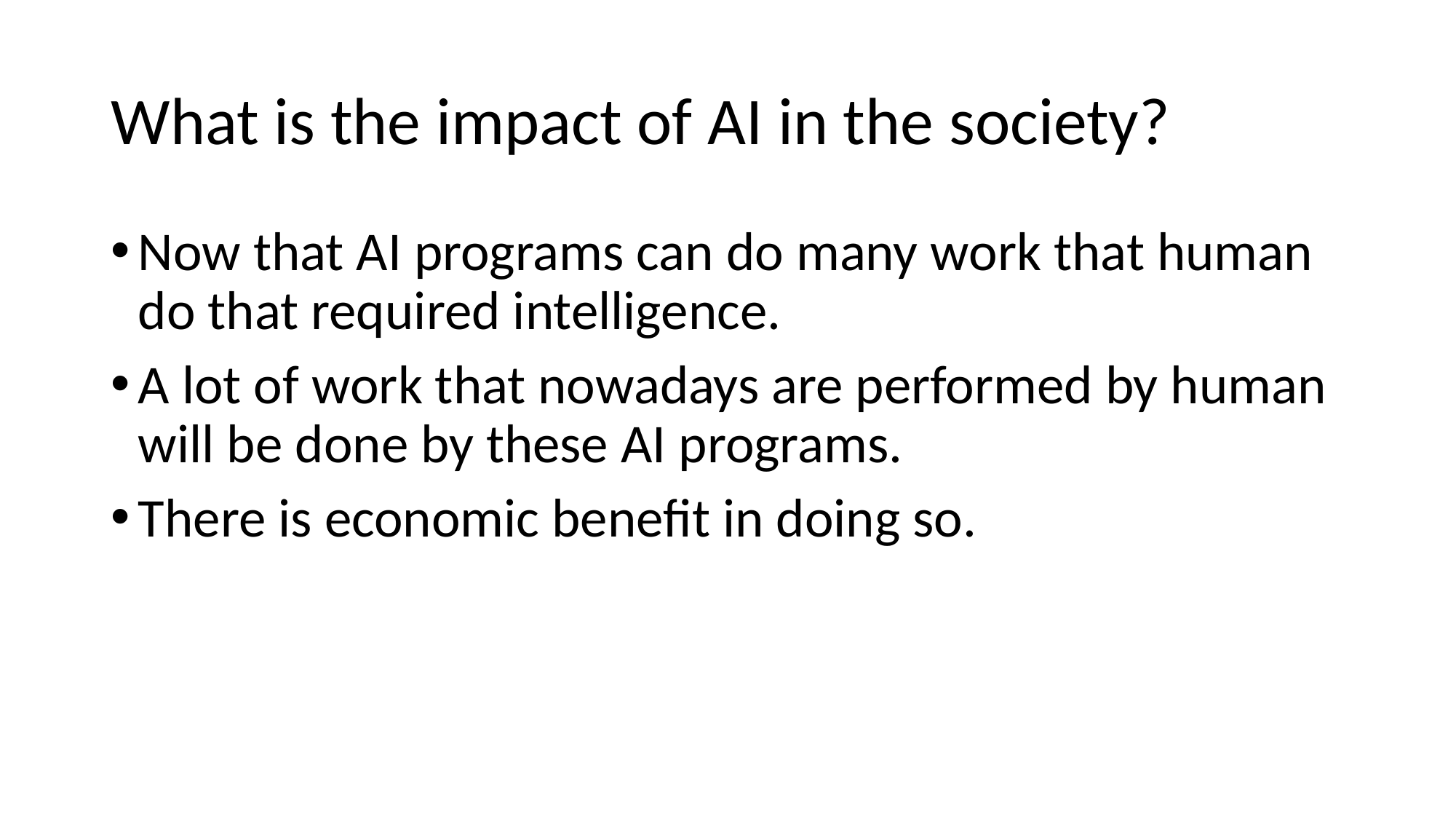

# What is the impact of AI in the society?
Now that AI programs can do many work that human do that required intelligence.
A lot of work that nowadays are performed by human will be done by these AI programs.
There is economic benefit in doing so.